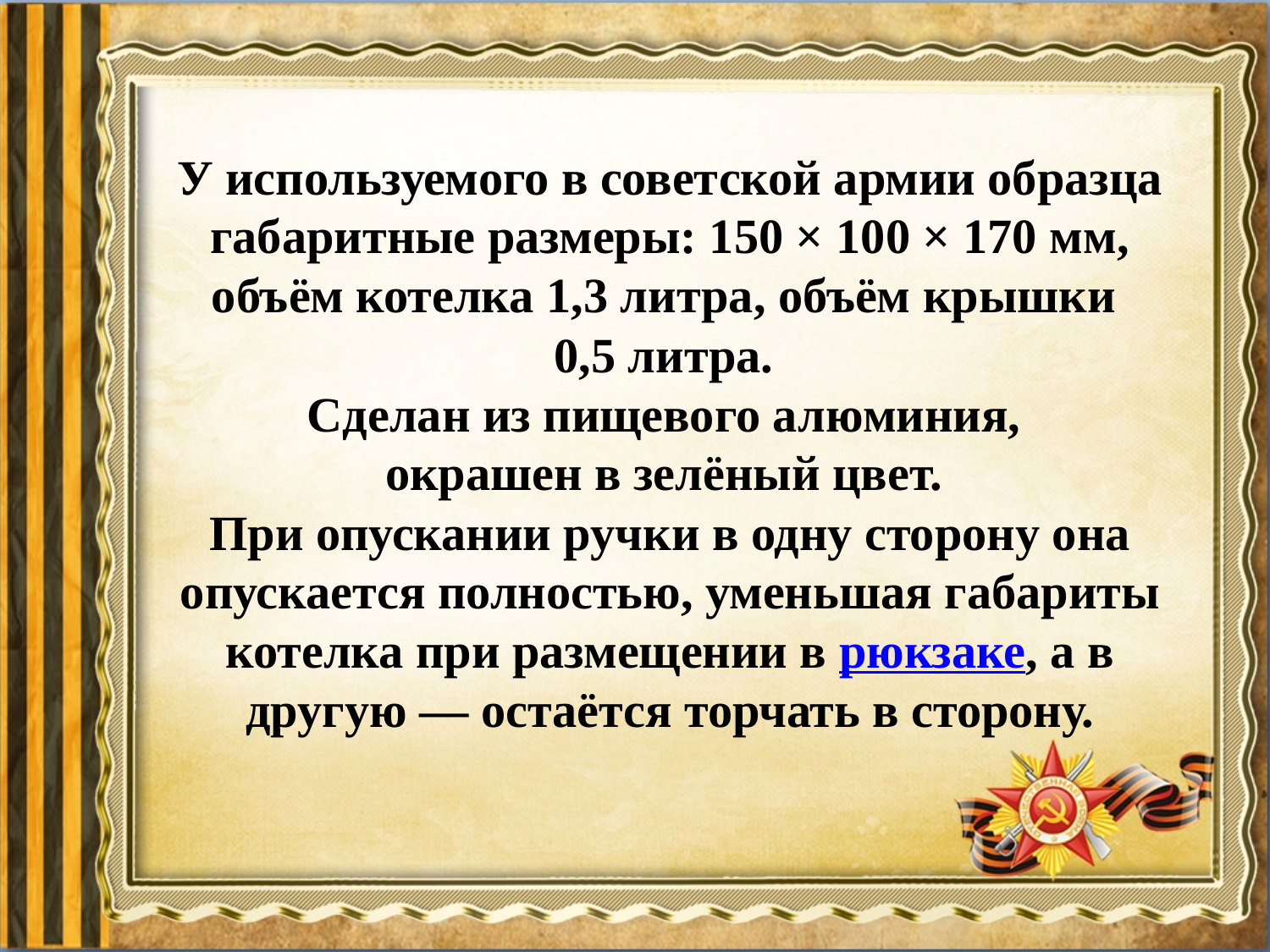

# У используемого в советской армии образца габаритные размеры: 150 × 100 × 170 мм, объём котелка 1,3 литра, объём крышки 0,5 литра. Сделан из пищевого алюминия, окрашен в зелёный цвет. При опускании ручки в одну сторону она опускается полностью, уменьшая габариты котелка при размещении в рюкзаке, а в другую — остаётся торчать в сторону.